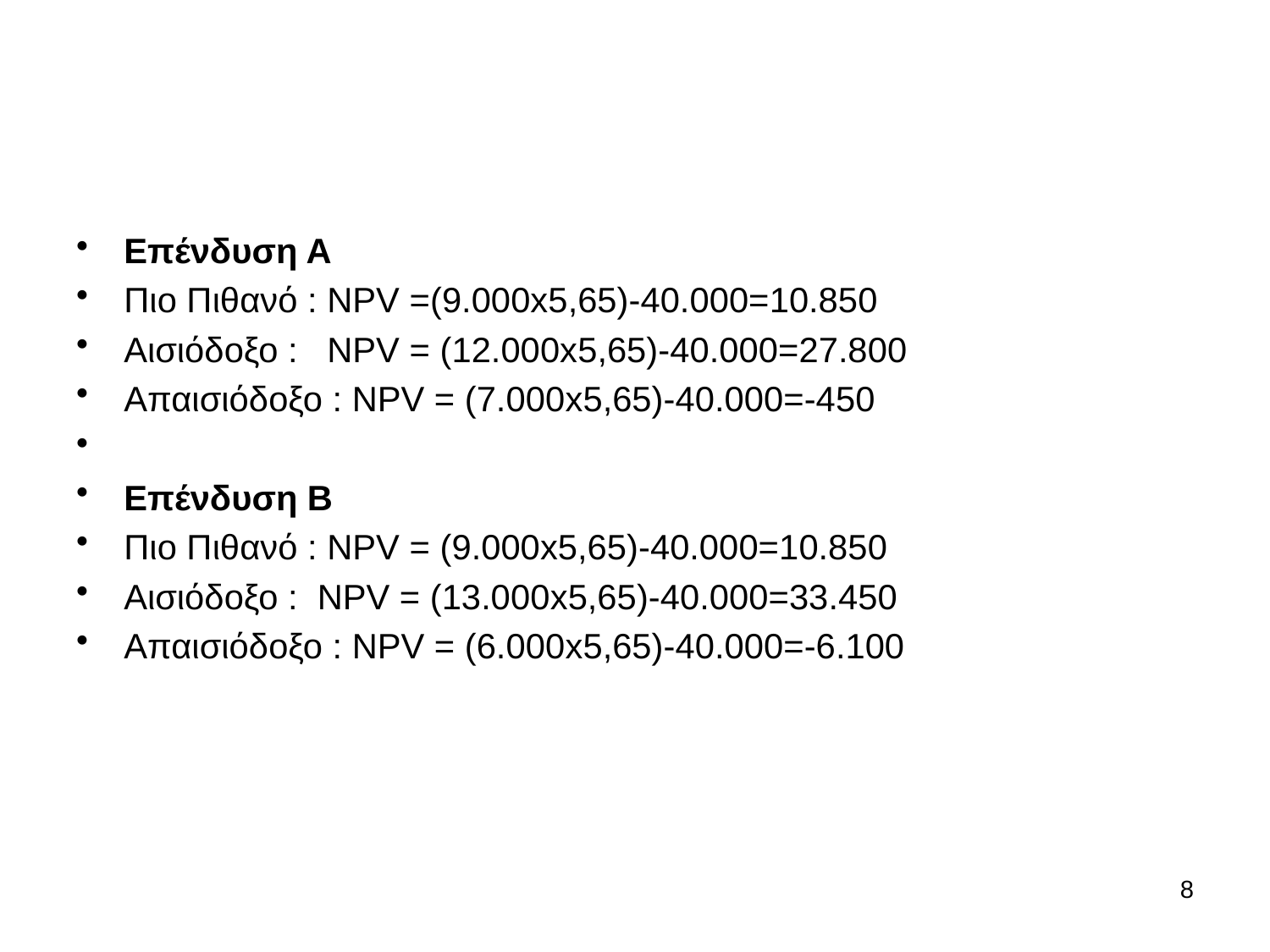

#
Επένδυση Α
Πιο Πιθανό : NPV =(9.000x5,65)-40.000=10.850
Αισιόδοξο :   NPV = (12.000x5,65)-40.000=27.800
Απαισιόδοξο : NPV = (7.000x5,65)-40.000=-450

Επένδυση Β
Πιο Πιθανό : NPV = (9.000x5,65)-40.000=10.850
Αισιόδοξο :  NPV = (13.000x5,65)-40.000=33.450
Απαισιόδοξο : NPV = (6.000x5,65)-40.000=-6.100

8